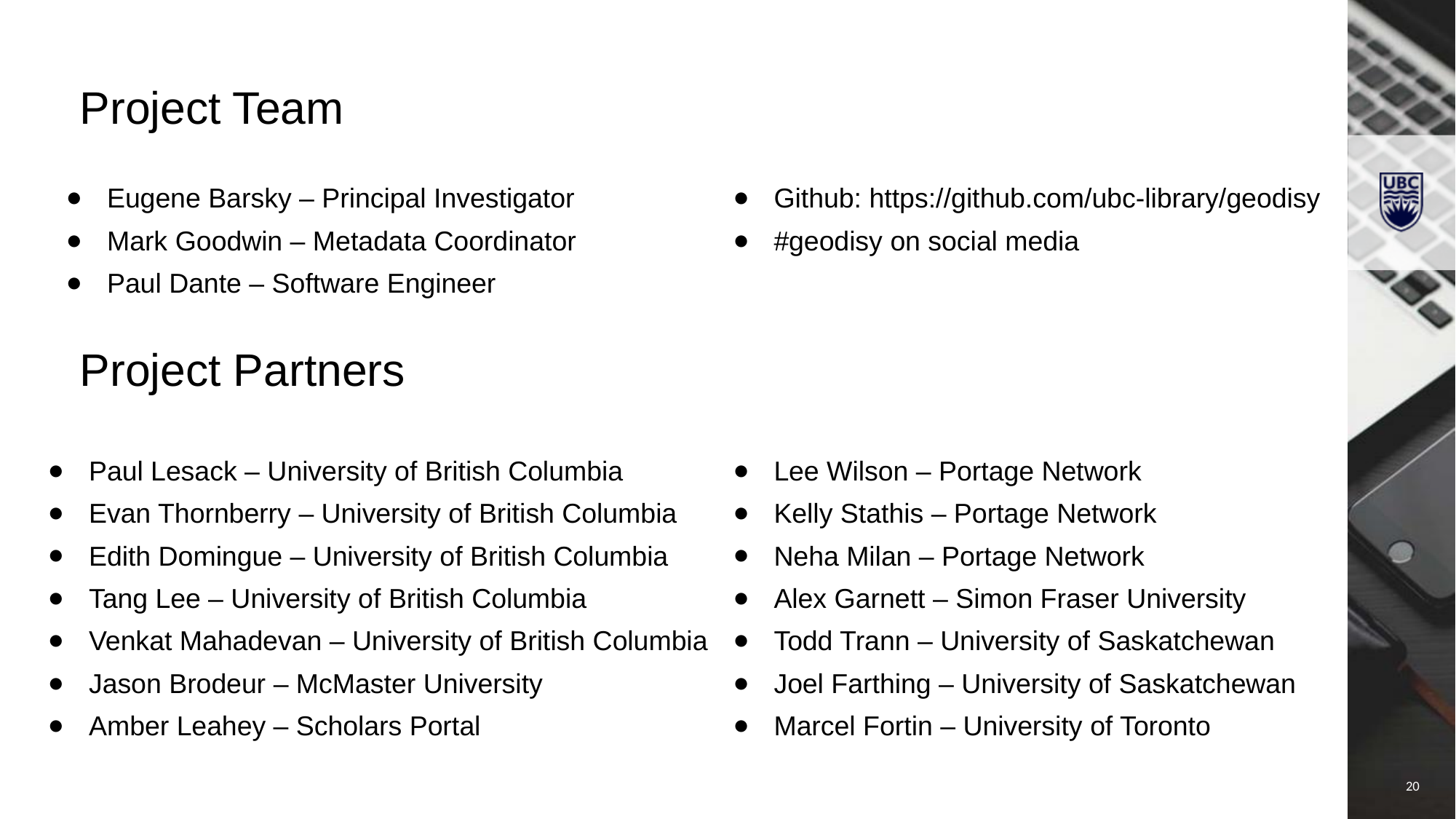

Project Team
Eugene Barsky – Principal Investigator
Mark Goodwin – Metadata Coordinator
Paul Dante – Software Engineer

Github: https://github.com/ubc-library/geodisy
#geodisy on social media

Project Partners
Paul Lesack – University of British Columbia
Evan Thornberry – University of British Columbia
Edith Domingue – University of British Columbia
Tang Lee – University of British Columbia
Venkat Mahadevan – University of British Columbia
Jason Brodeur – McMaster University
Amber Leahey – Scholars Portal

Lee Wilson – Portage Network
Kelly Stathis – Portage Network
Neha Milan – Portage Network
Alex Garnett – Simon Fraser University
Todd Trann – University of Saskatchewan
Joel Farthing – University of Saskatchewan
Marcel Fortin – University of Toronto